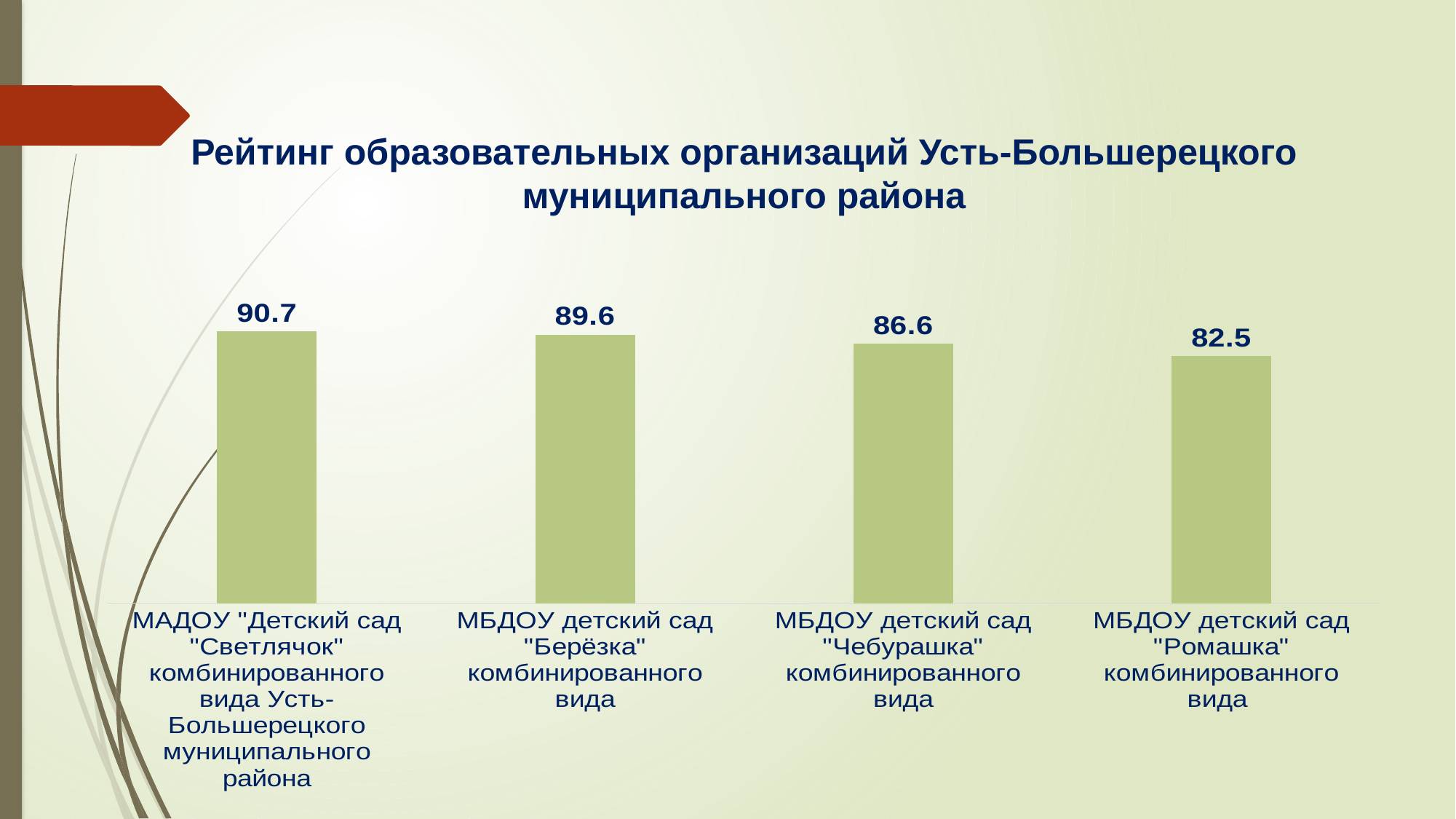

# Рейтинг образовательных организаций Усть-Большерецкого муниципального района

### Chart

| Category | Итоговый балл |
|---|---|
| МАДОУ "Детский сад "Светлячок" комбинированного вида Усть-Большерецкого муниципального района | 90.7 |
| МБДОУ детский сад "Берёзка" комбинированного вида | 89.6 |
| МБДОУ детский сад "Чебурашка" комбинированного вида | 86.6 |
| МБДОУ детский сад "Ромашка" комбинированного вида  | 82.5 |